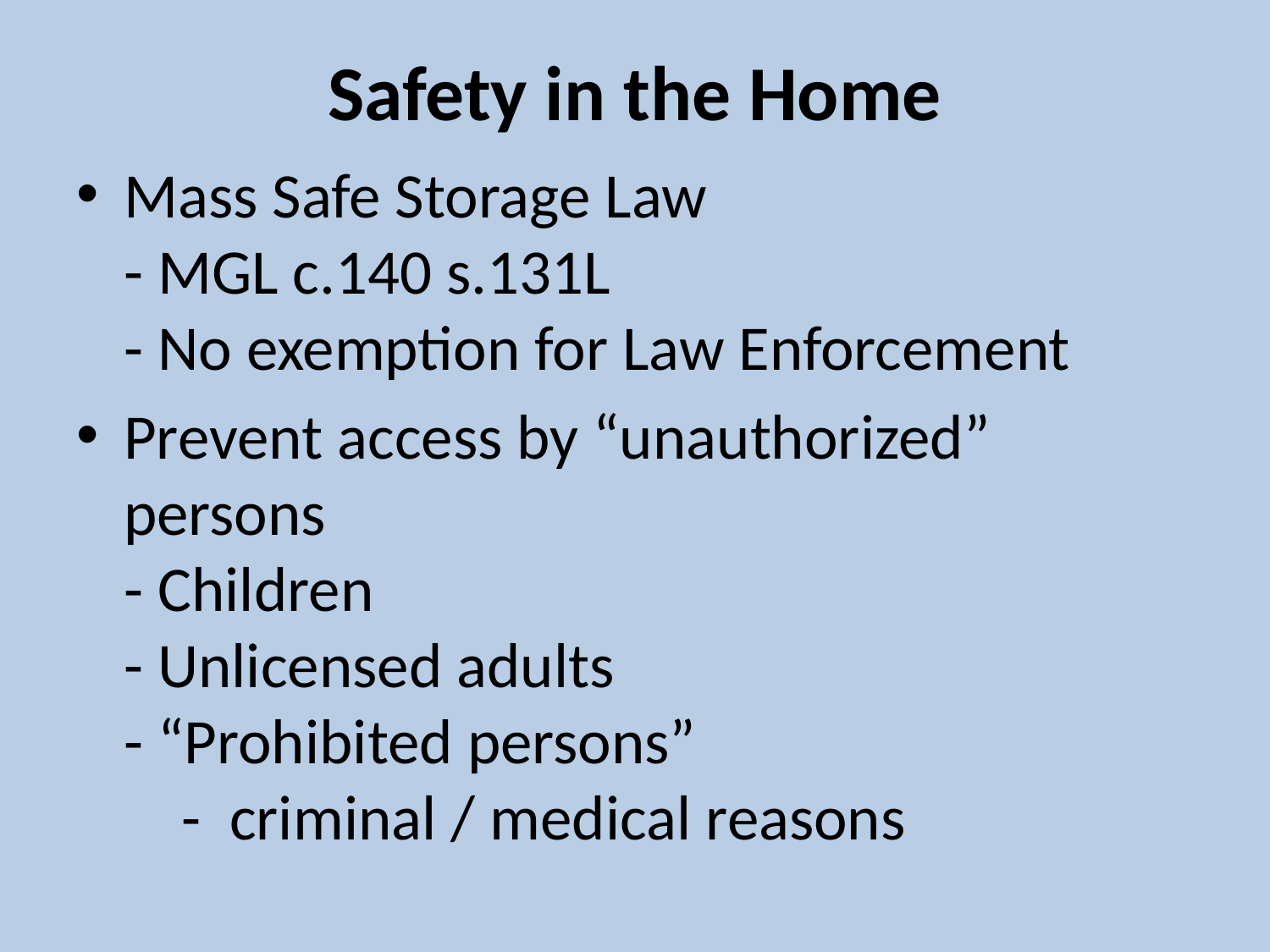

# Safety in the Home
Mass Safe Storage Law
- MGL c.140 s.131L
- No exemption for Law Enforcement
Prevent access by “unauthorized” persons
- Children
- Unlicensed adults
- “Prohibited persons”
    -  criminal / medical reasons